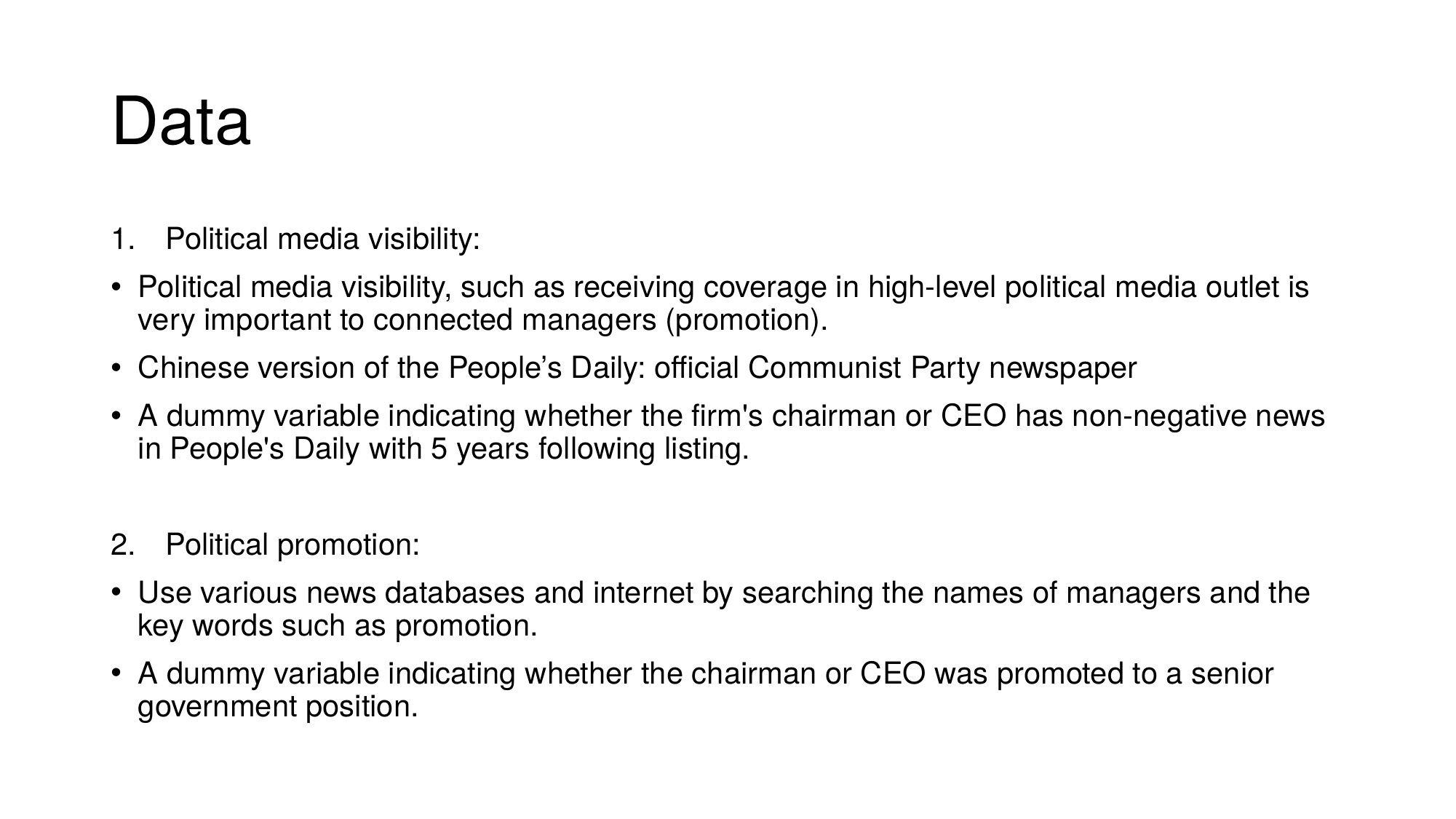

# Data
Political media visibility:
Political media visibility, such as receiving coverage in high-level political media outlet is very important to connected managers (promotion).
Chinese version of the People’s Daily: official Communist Party newspaper
A dummy variable indicating whether the firm's chairman or CEO has non-negative news in People's Daily with 5 years following listing.

Political promotion:
Use various news databases and internet by searching the names of managers and the key words such as promotion.
A dummy variable indicating whether the chairman or CEO was promoted to a senior government position.